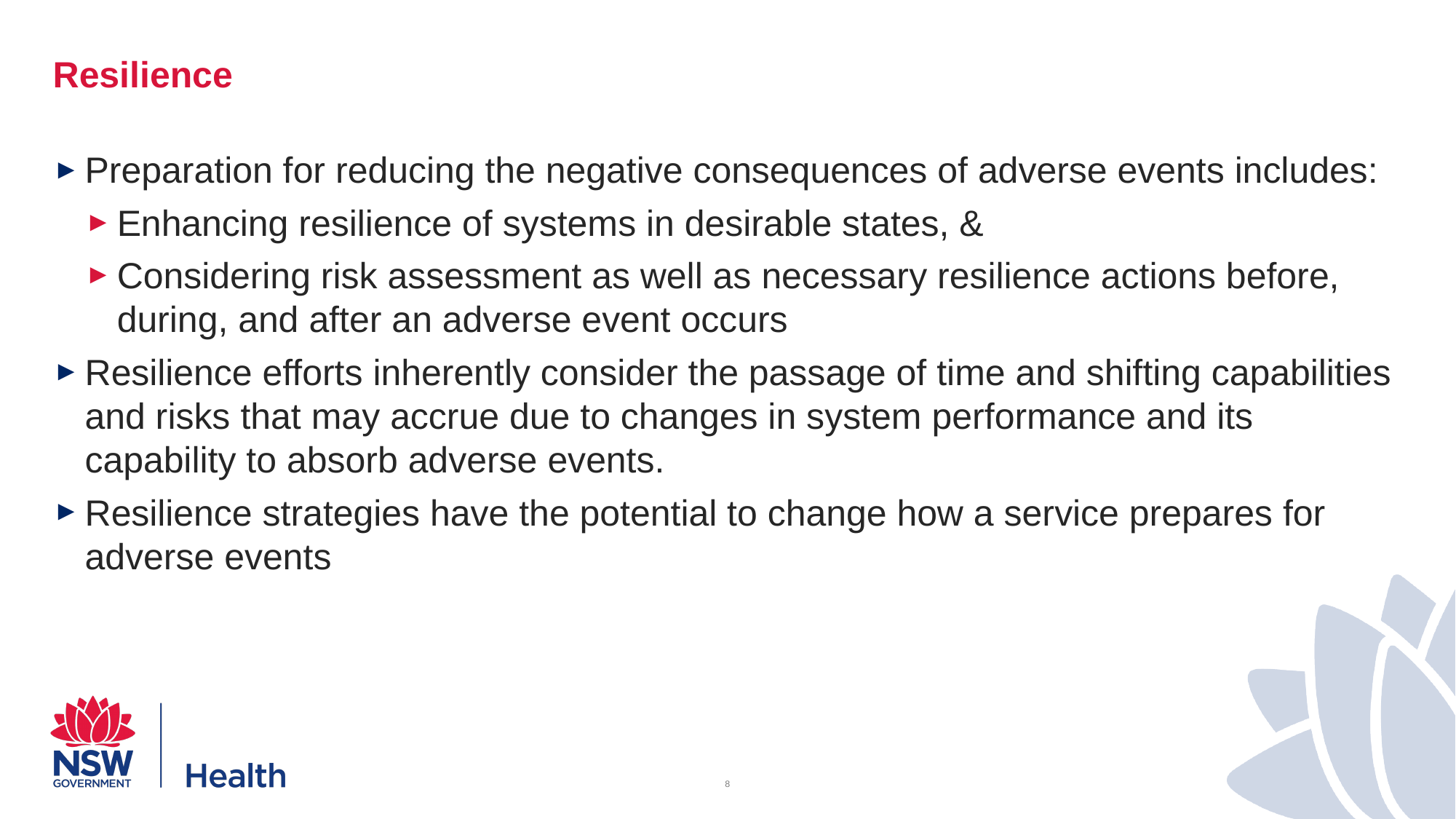

# Resilience
Preparation for reducing the negative consequences of adverse events includes:
Enhancing resilience of systems in desirable states, &
Considering risk assessment as well as necessary resilience actions before, during, and after an adverse event occurs
Resilience efforts inherently consider the passage of time and shifting capabilities and risks that may accrue due to changes in system performance and its capability to absorb adverse events.
Resilience strategies have the potential to change how a service prepares for adverse events